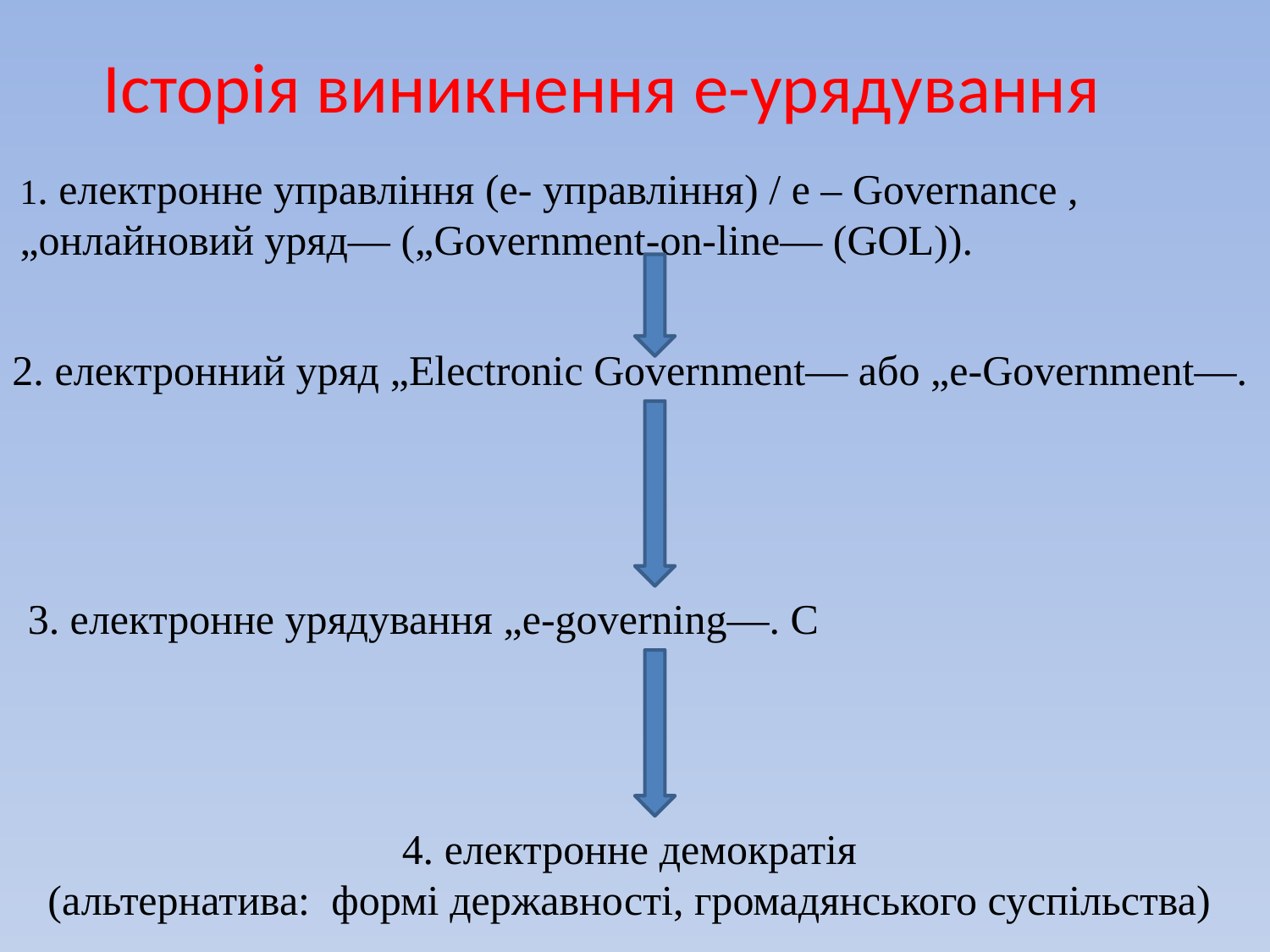

Історія виникнення е-урядування
1. електронне управління (е- управління) / е – Governance , „онлайновий уряд― („Government-on-line― (GOL)).

2. електронний уряд „Electronic Government― або „e-Government―.

3. електронне урядування „e-governing―. С

4. електронне демократія
(альтернатива:  формі державності, громадянського суспільства)